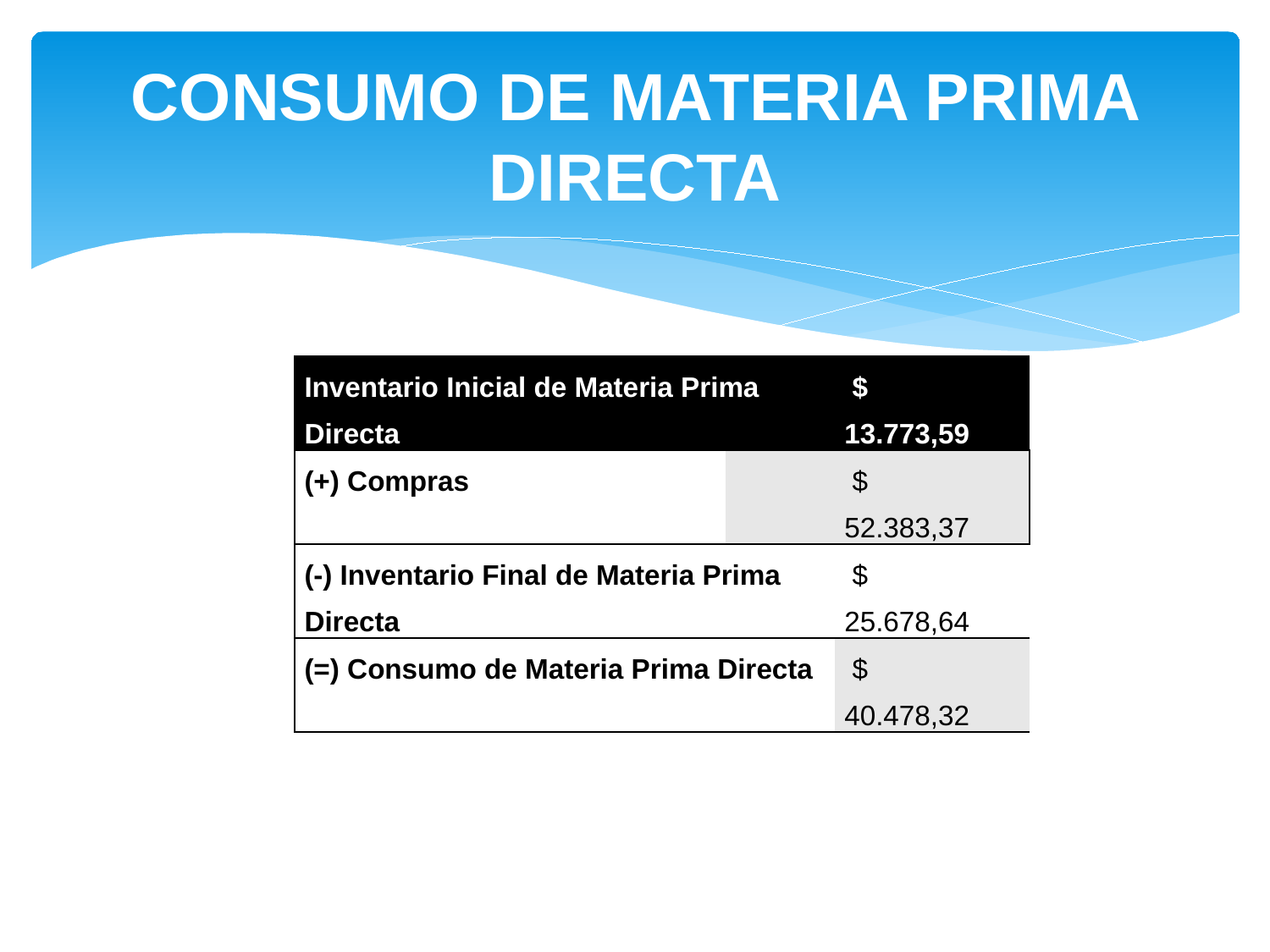

# CONSUMO DE MATERIA PRIMA DIRECTA
| Inventario Inicial de Materia Prima Directa |  | $ 13.773,59 |
| --- | --- | --- |
| (+) Compras |  | $ 52.383,37 |
| (-) Inventario Final de Materia Prima Directa |  | $ 25.678,64 |
| (=) Consumo de Materia Prima Directa |  | $ 40.478,32 |